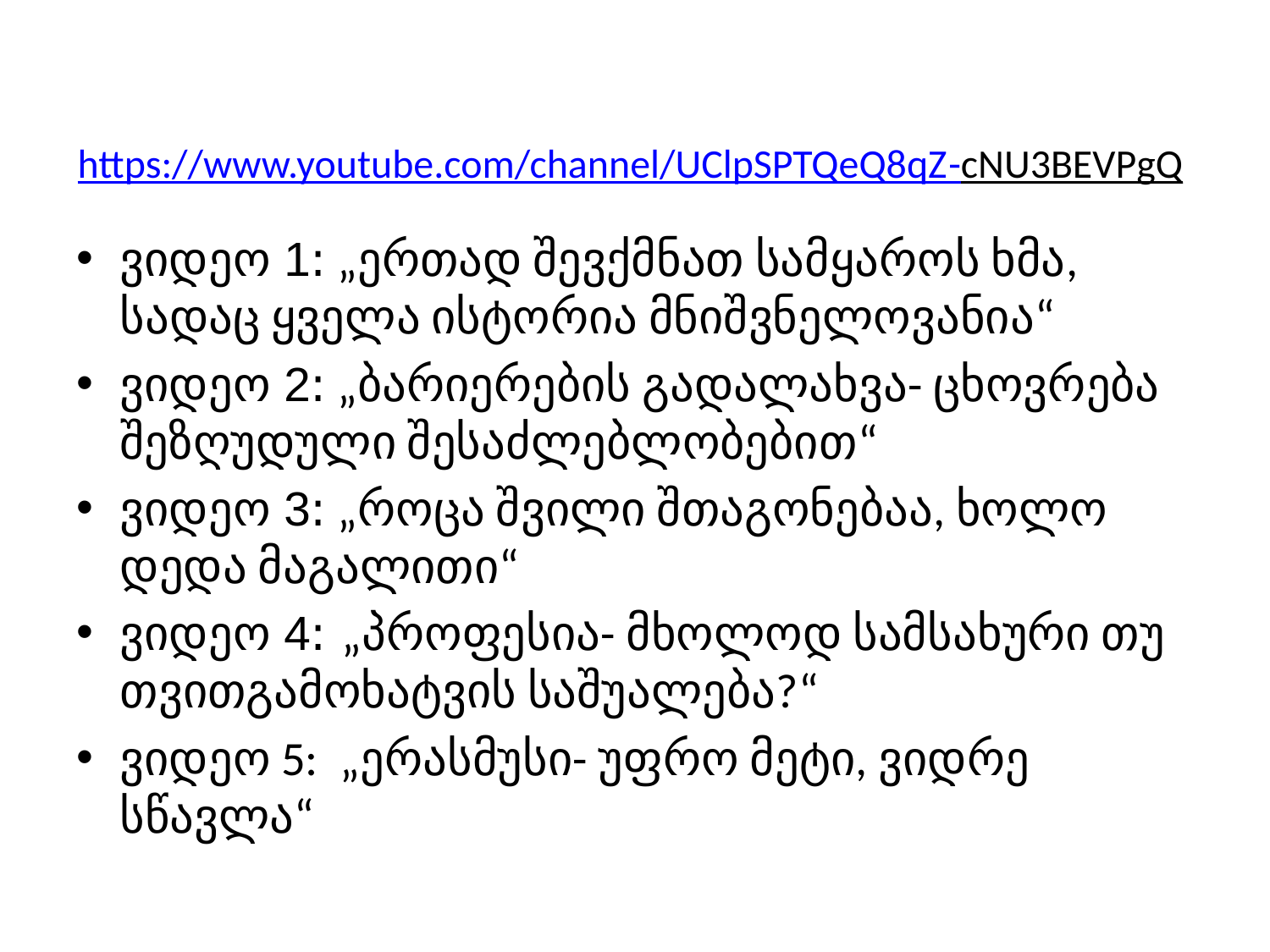

# https://www.youtube.com/channel/UClpSPTQeQ8qZ-cNU3BEVPgQ
ვიდეო 1: „ერთად შევქმნათ სამყაროს ხმა, სადაც ყველა ისტორია მნიშვნელოვანია“
ვიდეო 2: „ბარიერების გადალახვა- ცხოვრება შეზღუდული შესაძლებლობებით“
ვიდეო 3: „როცა შვილი შთაგონებაა, ხოლო დედა მაგალითი“
ვიდეო 4: „პროფესია- მხოლოდ სამსახური თუ თვითგამოხატვის საშუალება?“
ვიდეო 5:  „ერასმუსი- უფრო მეტი, ვიდრე სწავლა“